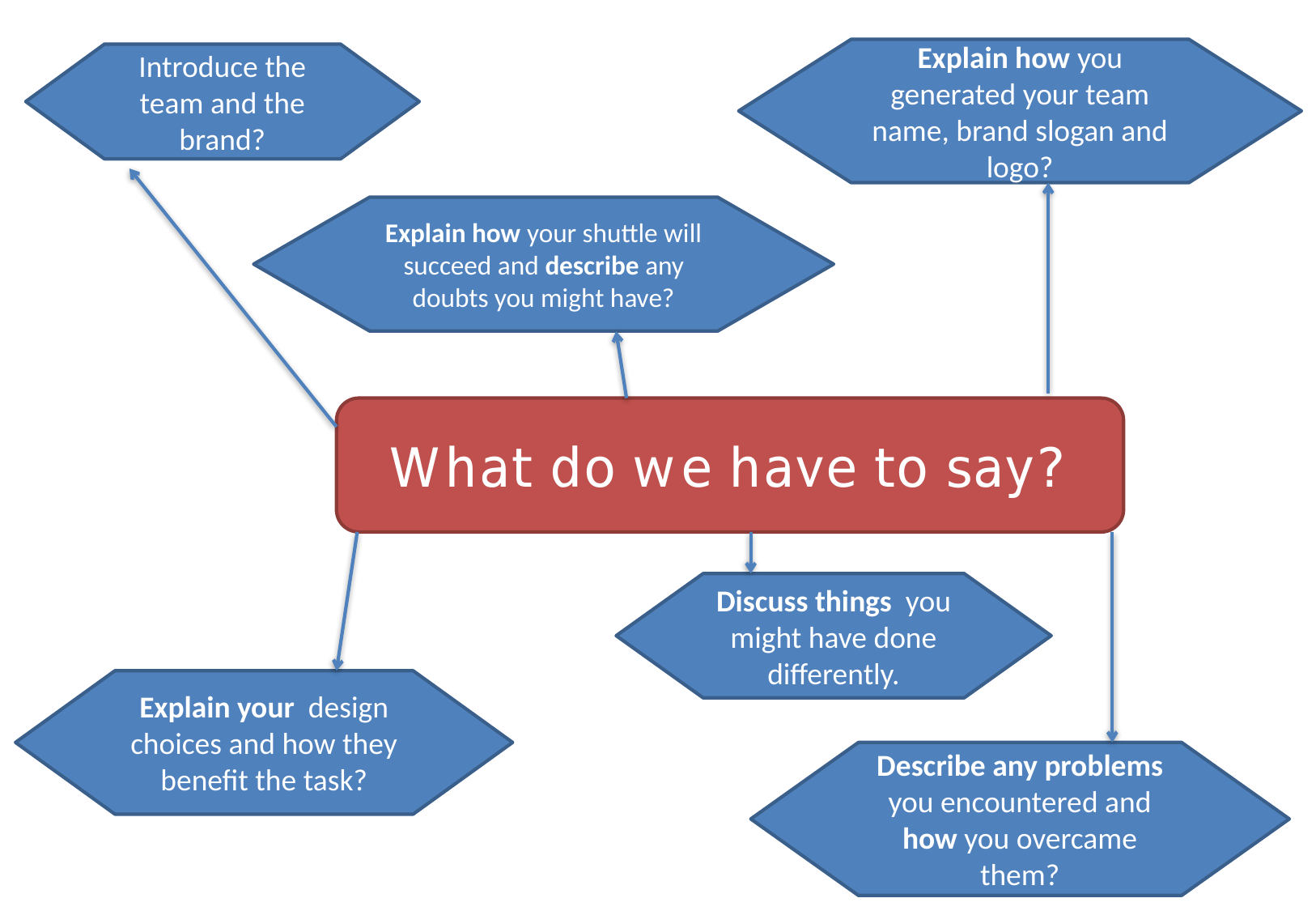

Explain how you generated your team name, brand slogan and logo?
Introduce the team and the brand?
Explain how your shuttle will succeed and describe any doubts you might have?
What do we have to say?
Discuss things  you might have done differently.
Explain your  design choices and how they benefit the task?
Describe any problems you encountered and how you overcame them?